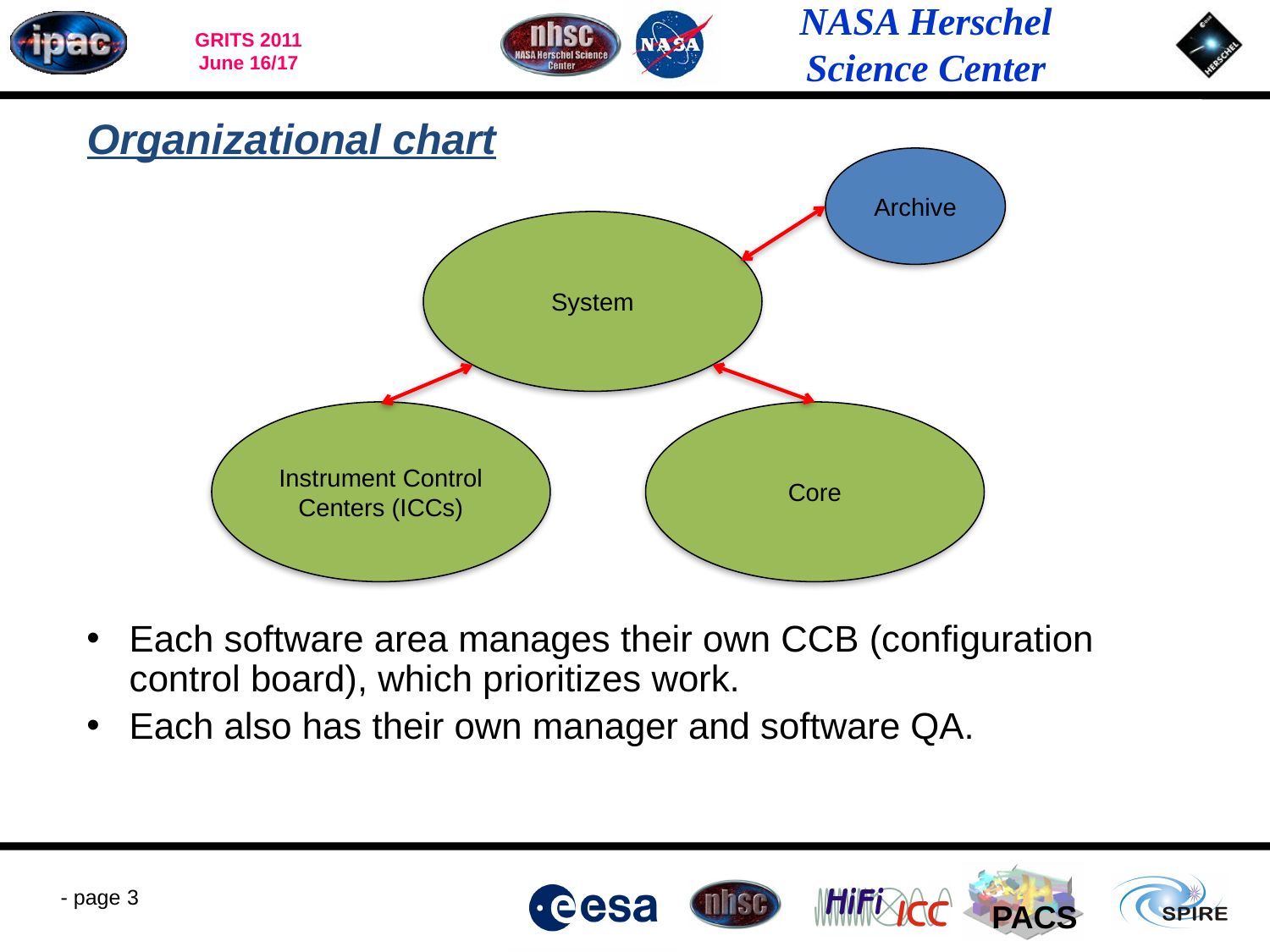

# Organizational chart
Archive
System
Instrument Control Centers (ICCs)
Core
Each software area manages their own CCB (configuration control board), which prioritizes work.
Each also has their own manager and software QA.